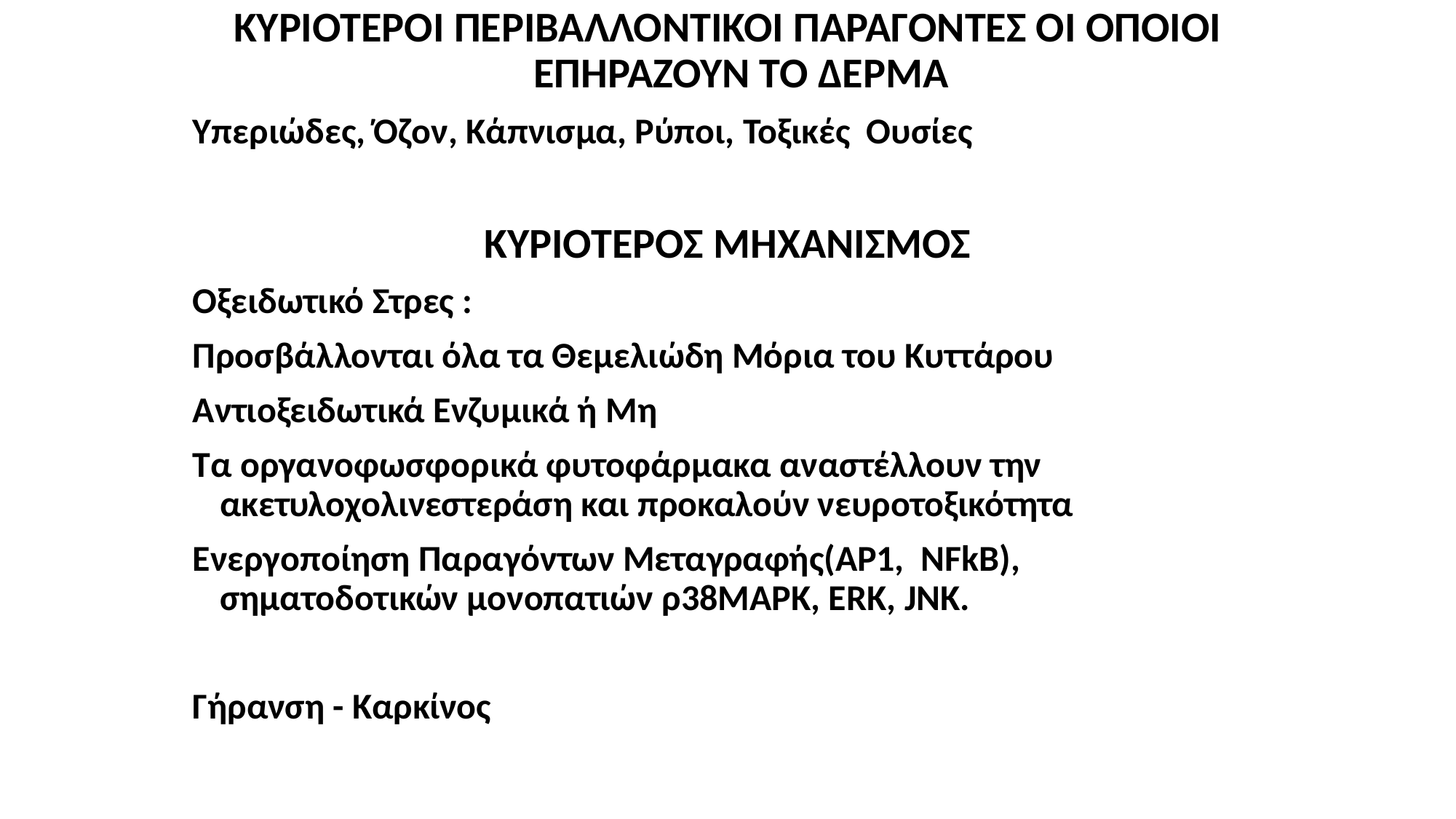

ΚΥΡΙΟΤΕΡΟΙ ΠΕΡΙΒΑΛΛΟΝΤΙΚΟΙ ΠΑΡΑΓΟΝΤΕΣ ΟΙ ΟΠΟΙΟΙ ΕΠΗΡΑΖΟΥΝ ΤΟ ΔΕΡΜΑ
Υπεριώδες, Όζον, Κάπνισμα, Ρύποι, Τοξικές  Ουσίες

ΚΥΡΙΟΤΕΡΟΣ ΜΗΧΑΝΙΣΜΟΣ
Οξειδωτικό Στρες :
Προσβάλλονται όλα τα Θεμελιώδη Μόρια του Κυττάρου
Αντιοξειδωτικά Ενζυμικά ή Μη
Τα οργανοφωσφορικά φυτοφάρμακα αναστέλλουν την ακετυλοχολινεστεράση και προκαλούν νευροτοξικότητα
Ενεργοποίηση Παραγόντων Μεταγραφής(ΑΡ1,  ΝFkB),  σηματοδοτικών μονοπατιών ρ38MAPK, ΕRK, JNK.

Γήρανση - Καρκίνος